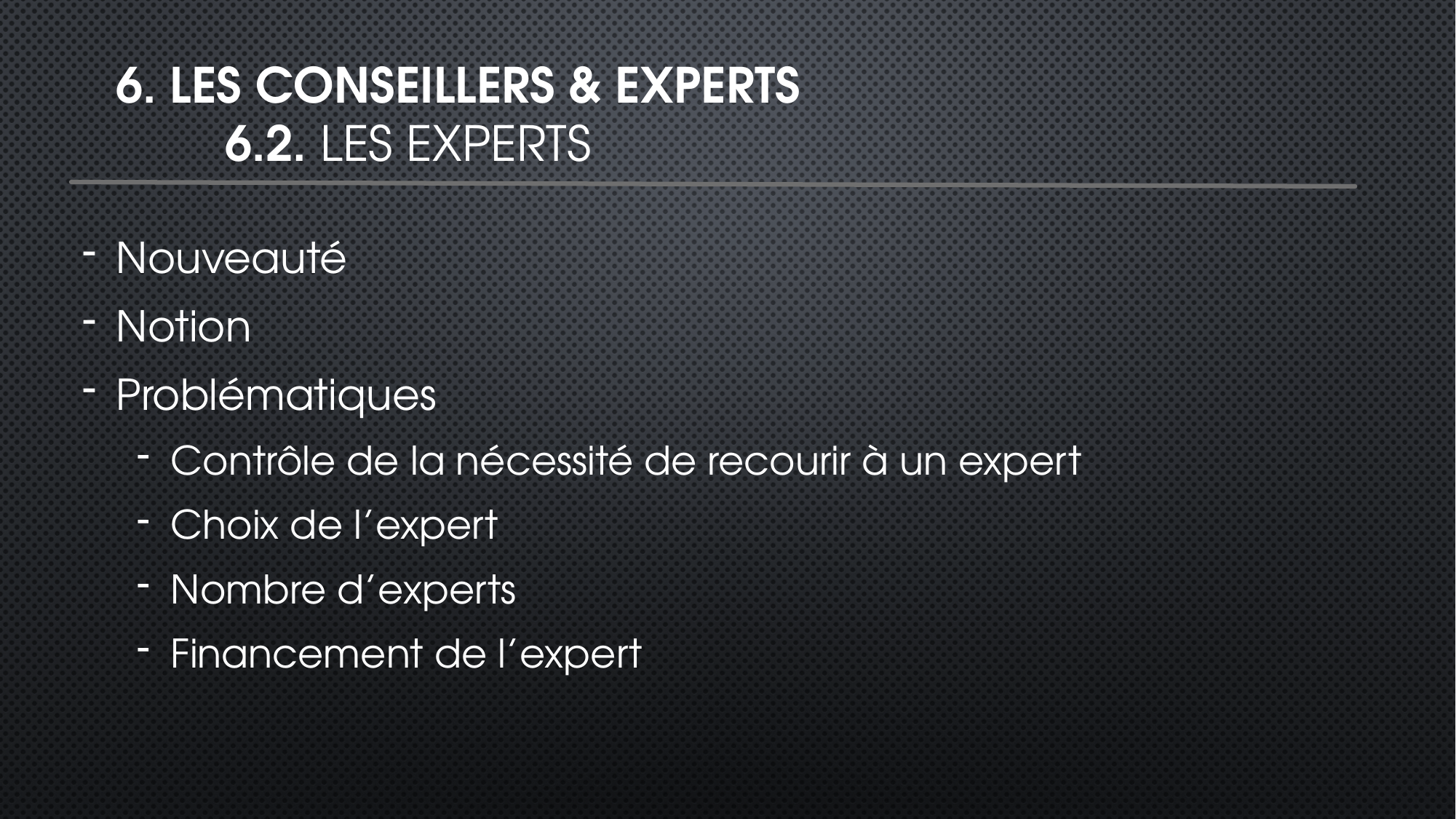

# 6. Les conseillers & Experts 6.2. Les Experts
Nouveauté
Notion
Problématiques
Contrôle de la nécessité de recourir à un expert
Choix de l’expert
Nombre d’experts
Financement de l’expert